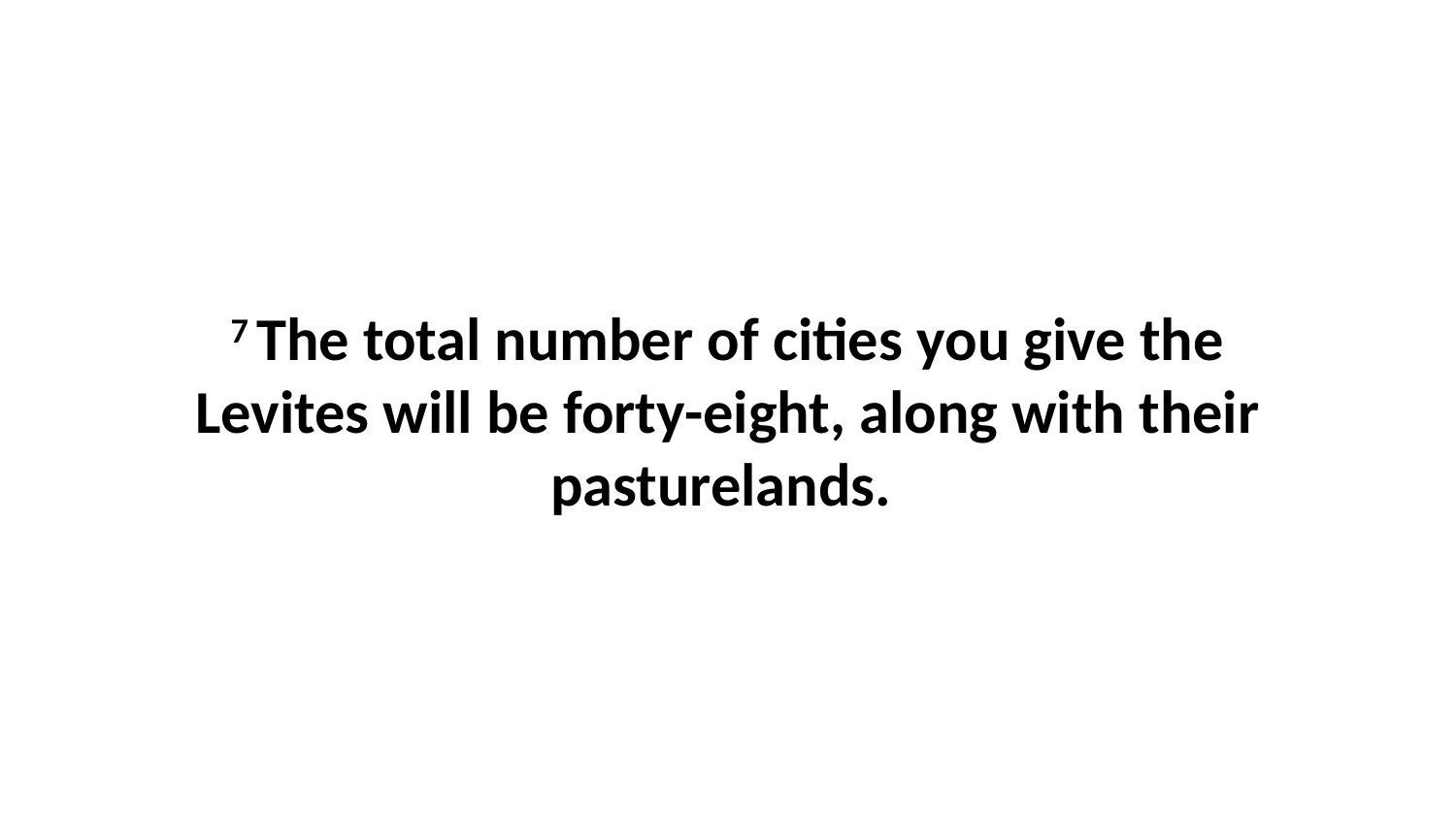

7 The total number of cities you give the Levites will be forty-eight, along with their pasturelands.